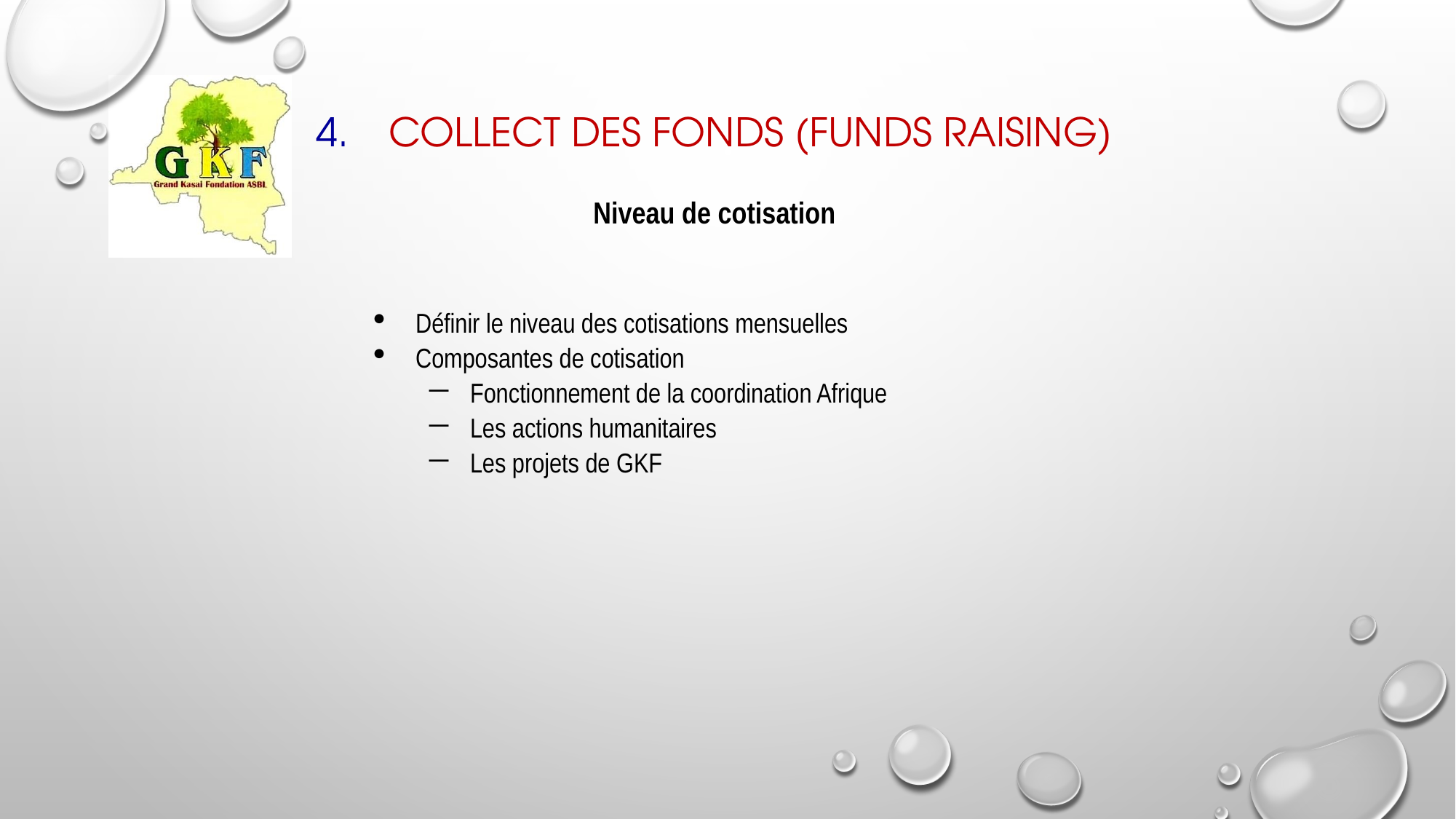

# COLLECT DES FONDS (FUNDS RAISING)
Niveau de cotisation
Définir le niveau des cotisations mensuelles
Composantes de cotisation
Fonctionnement de la coordination Afrique
Les actions humanitaires
Les projets de GKF